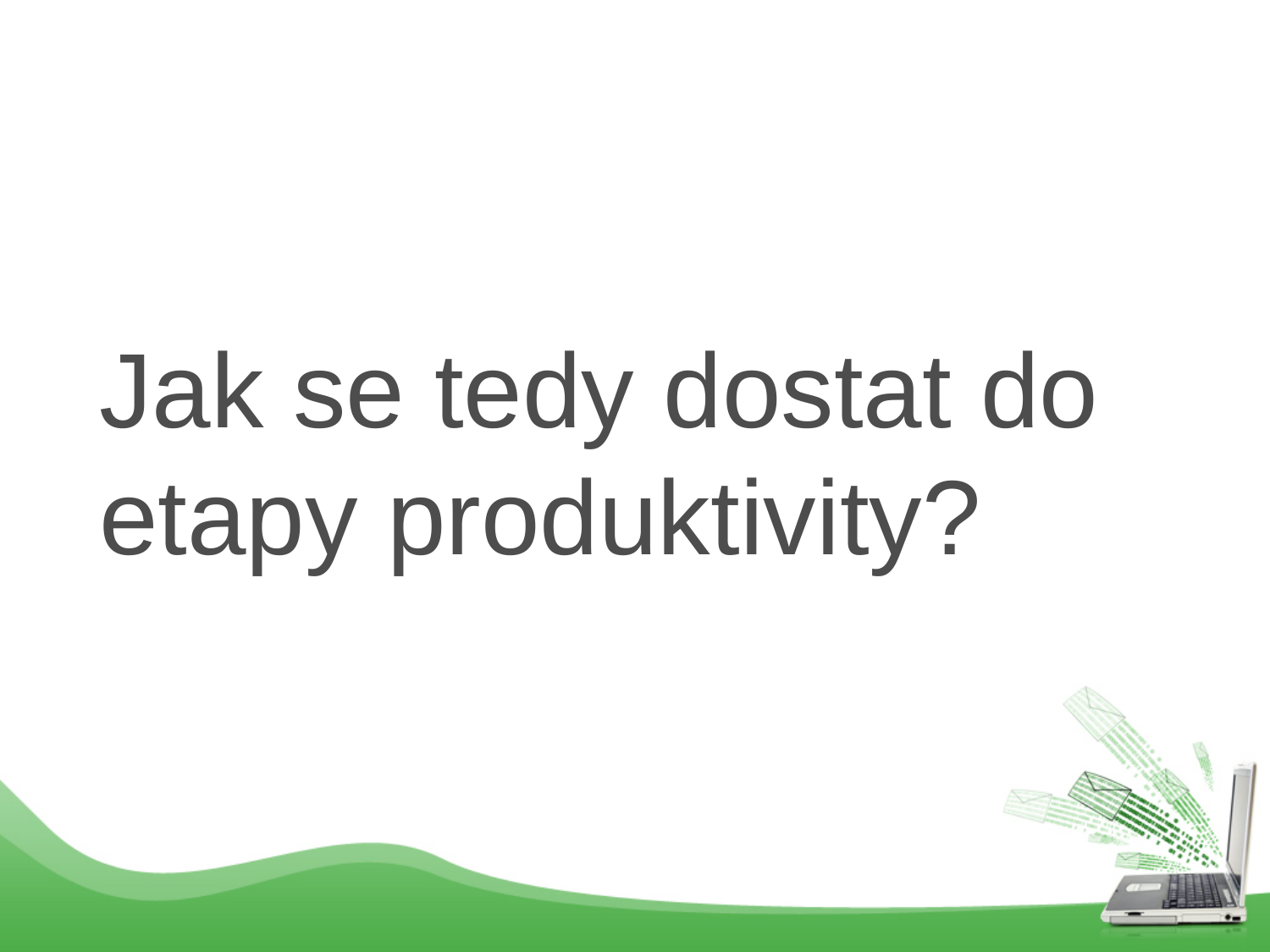

# Jak se tedy dostat do etapy produktivity?